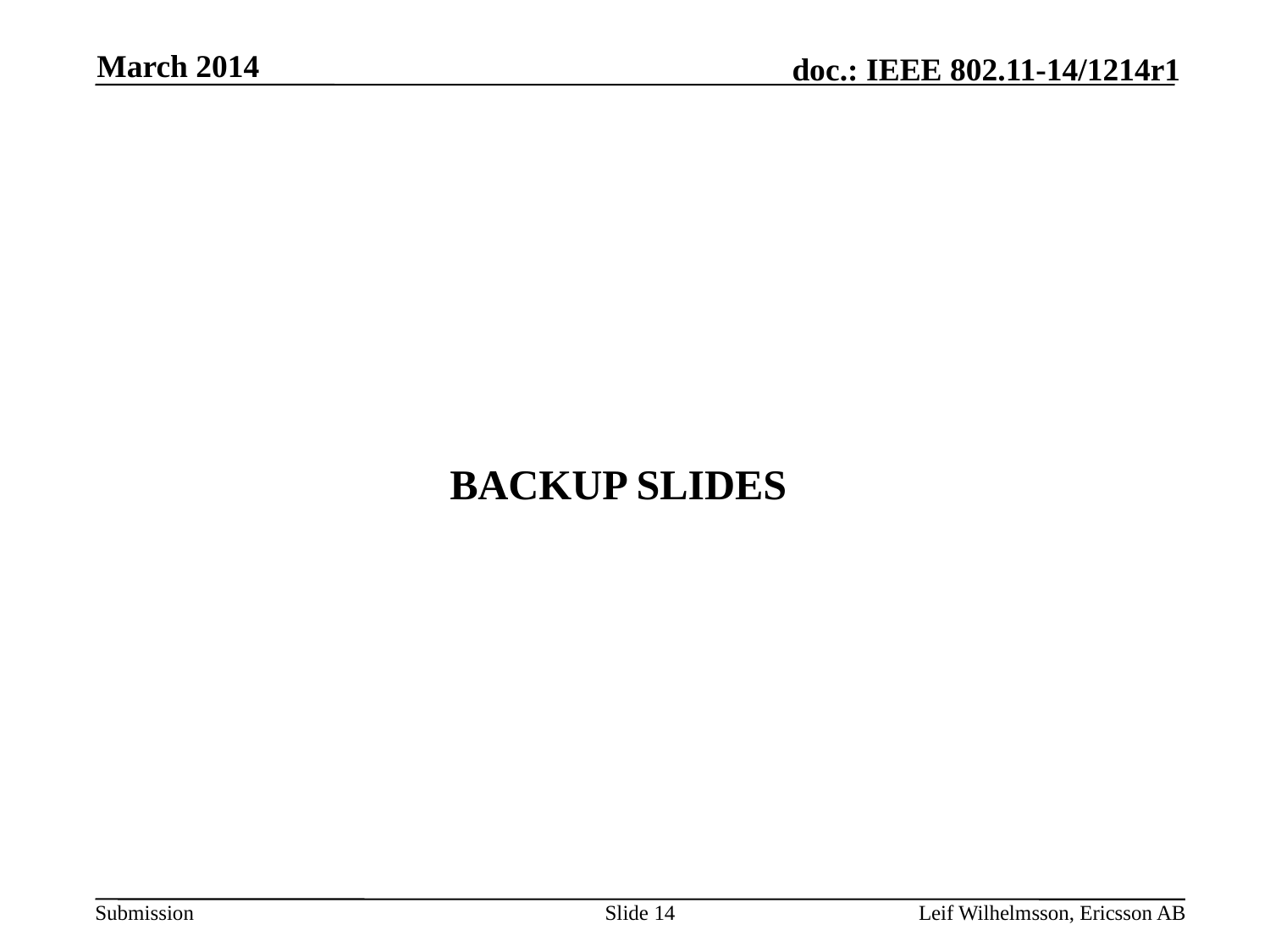

March 2014
BACKUP SLIDES
Slide 14
Leif Wilhelmsson, Ericsson AB